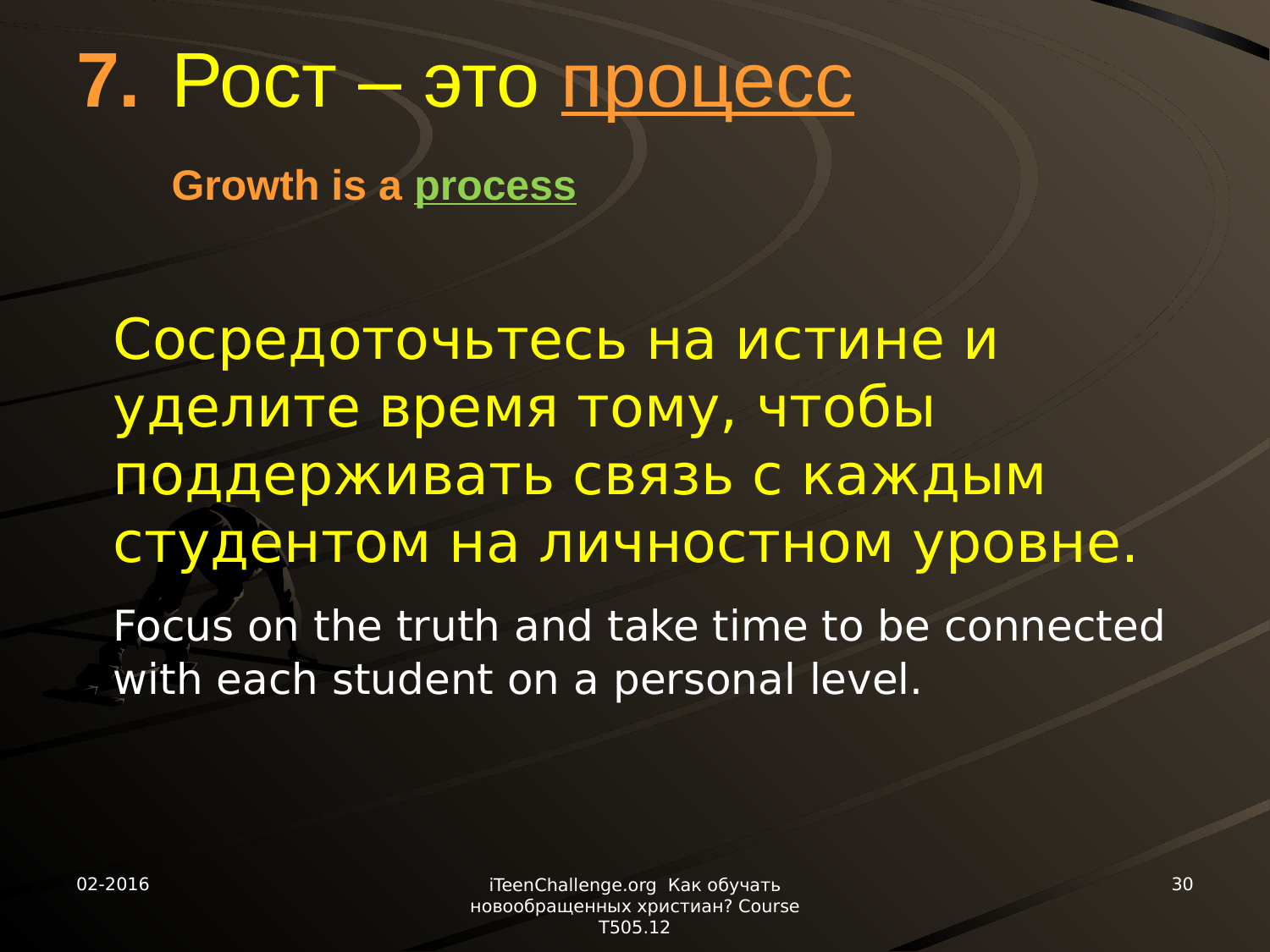

# 7.	Рост – это процесс Growth is a process
	Сосредоточьтесь на истине и уделите время тому, чтобы поддерживать связь с каждым студентом на личностном уровне.
	Focus on the truth and take time to be connected with each student on a personal level.

02-2016
30
iTeenChallenge.org  Как обучать новообращенных христиан? Course T505.12